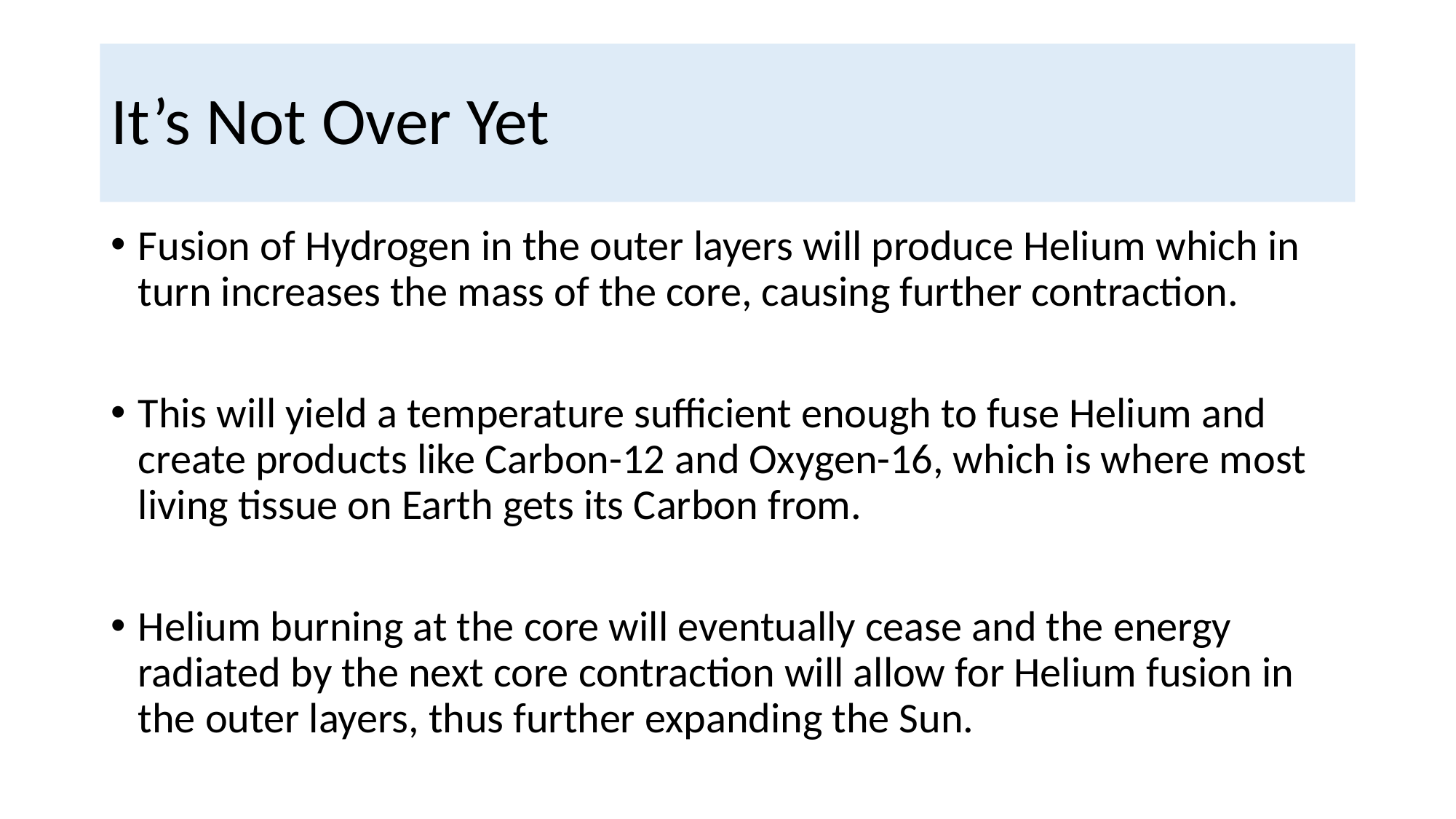

# It’s Not Over Yet
Fusion of Hydrogen in the outer layers will produce Helium which in turn increases the mass of the core, causing further contraction.

This will yield a temperature sufficient enough to fuse Helium and create products like Carbon-12 and Oxygen-16, which is where most living tissue on Earth gets its Carbon from.

Helium burning at the core will eventually cease and the energy radiated by the next core contraction will allow for Helium fusion in the outer layers, thus further expanding the Sun.